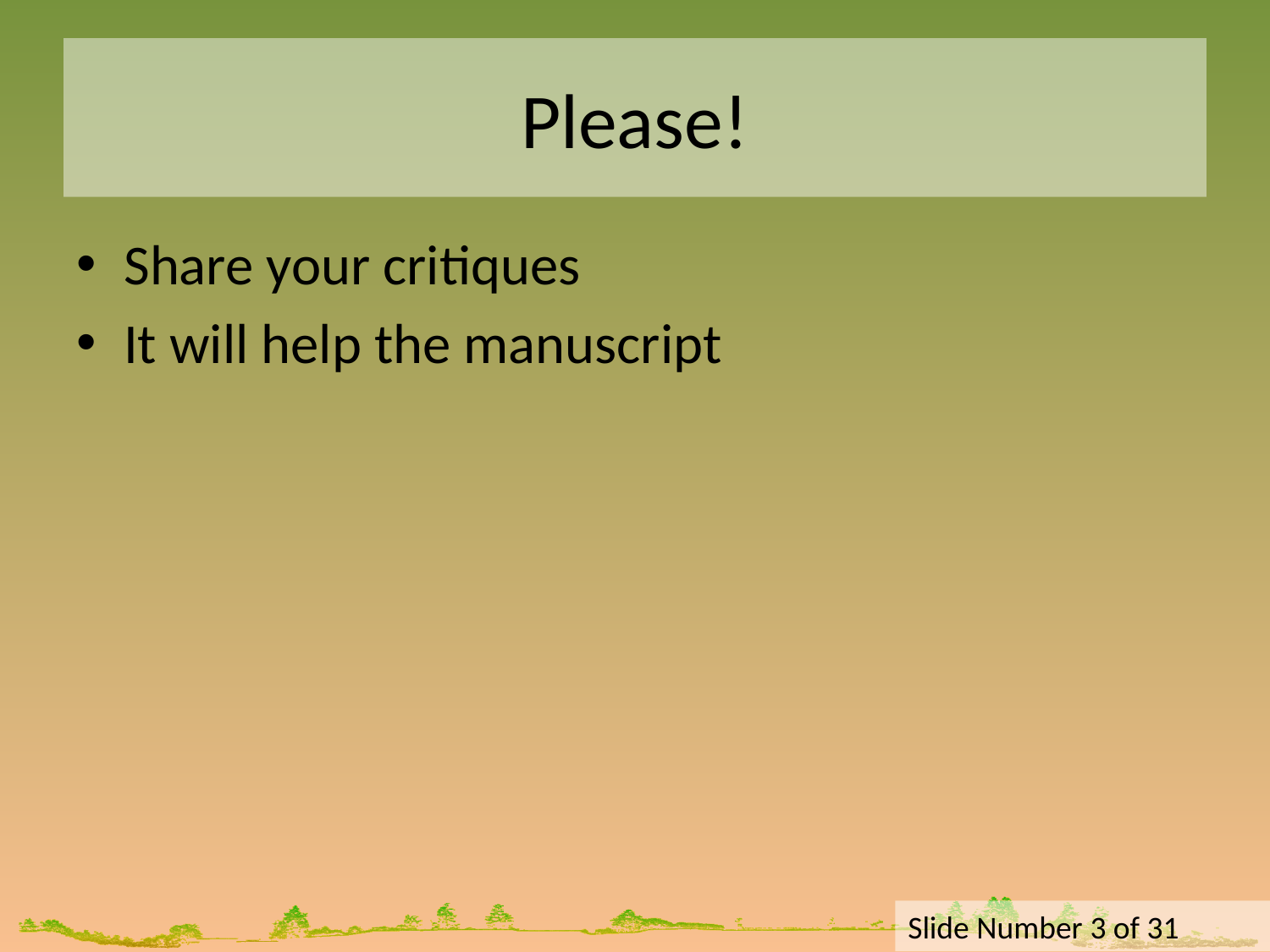

# Please!
Share your critiques
It will help the manuscript